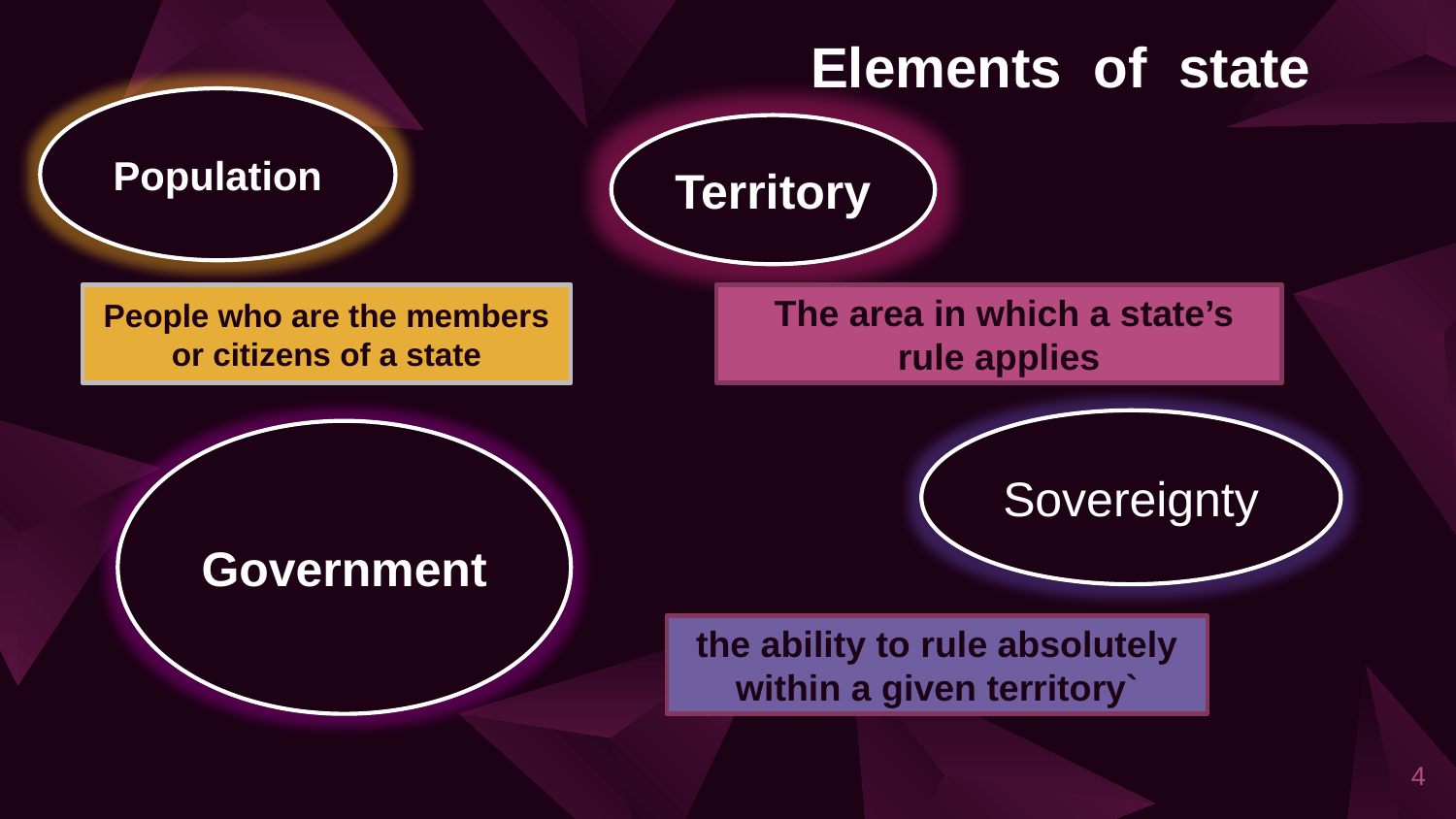

Elements  of  state
Population
Territory
People who are the members or citizens of a state
 The area in which a state’s rule applies
Sovereignty
Government
the ability to rule absolutely within a given territory`
4